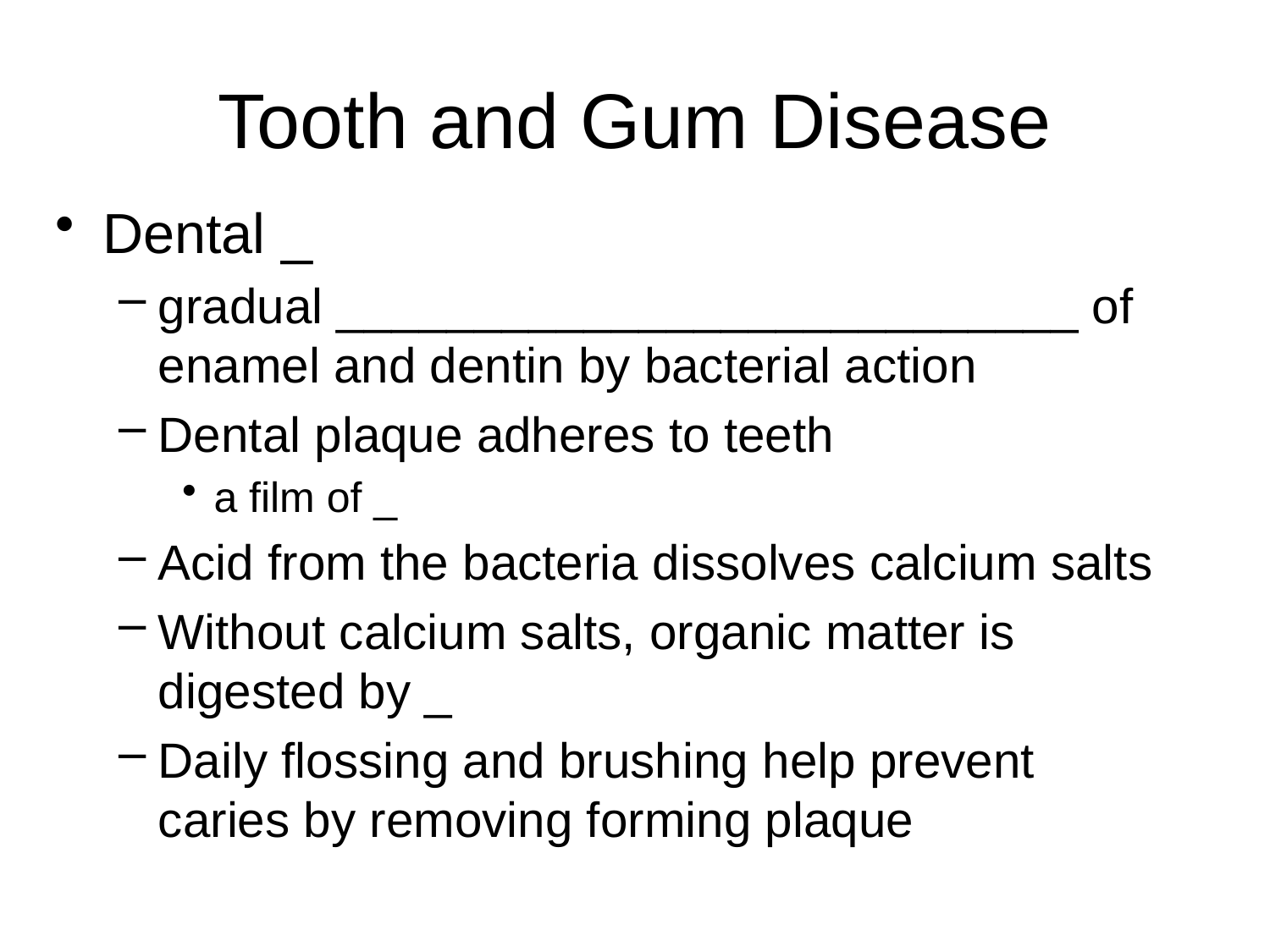

# Tooth and Gum Disease
Dental _
gradual ___________________________ of enamel and dentin by bacterial action
Dental plaque adheres to teeth
a film of _
Acid from the bacteria dissolves calcium salts
Without calcium salts, organic matter is digested by _
Daily flossing and brushing help prevent caries by removing forming plaque